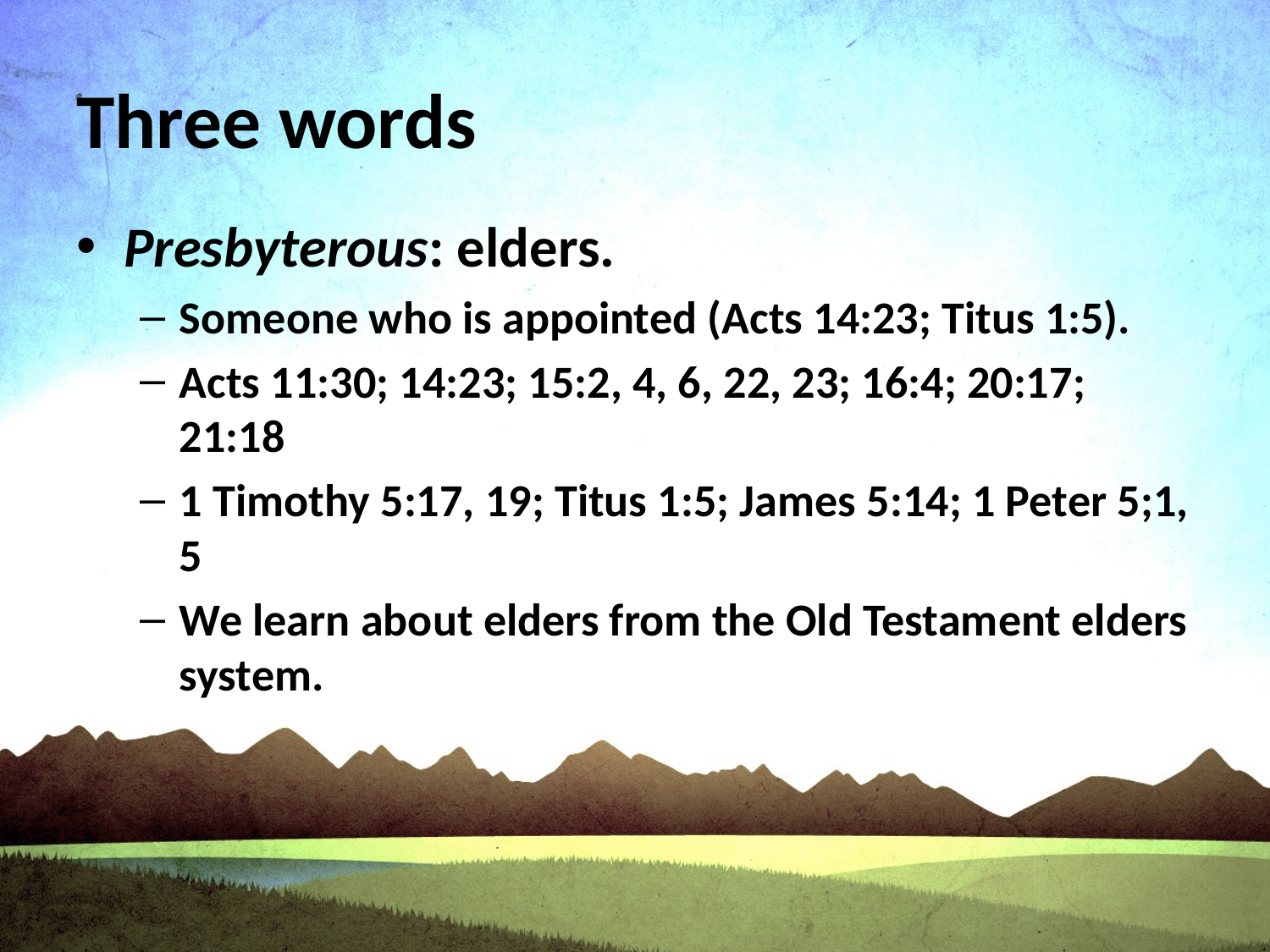

# Three words
Presbyterous: elders.
Someone who is appointed (Acts 14:23; Titus 1:5).
Acts 11:30; 14:23; 15:2, 4, 6, 22, 23; 16:4; 20:17; 21:18
1 Timothy 5:17, 19; Titus 1:5; James 5:14; 1 Peter 5;1, 5
We learn about elders from the Old Testament elders system.